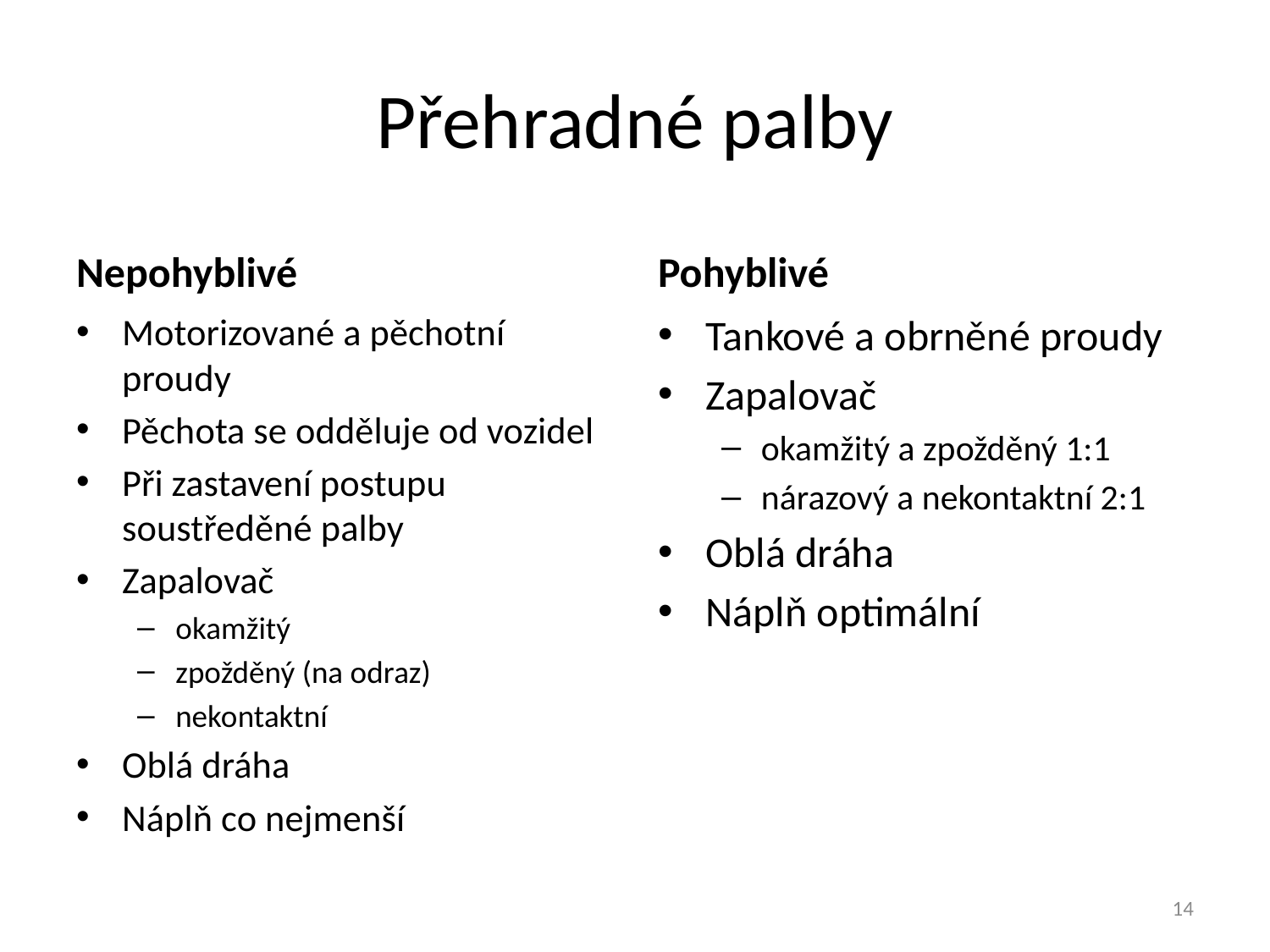

# Přehradné palby
Nepohyblivé
Pohyblivé
Motorizované a pěchotní proudy
Pěchota se odděluje od vozidel
Při zastavení postupu soustředěné palby
Zapalovač
okamžitý
zpožděný (na odraz)
nekontaktní
Oblá dráha
Náplň co nejmenší
Tankové a obrněné proudy
Zapalovač
okamžitý a zpožděný 1:1
nárazový a nekontaktní 2:1
Oblá dráha
Náplň optimální

14